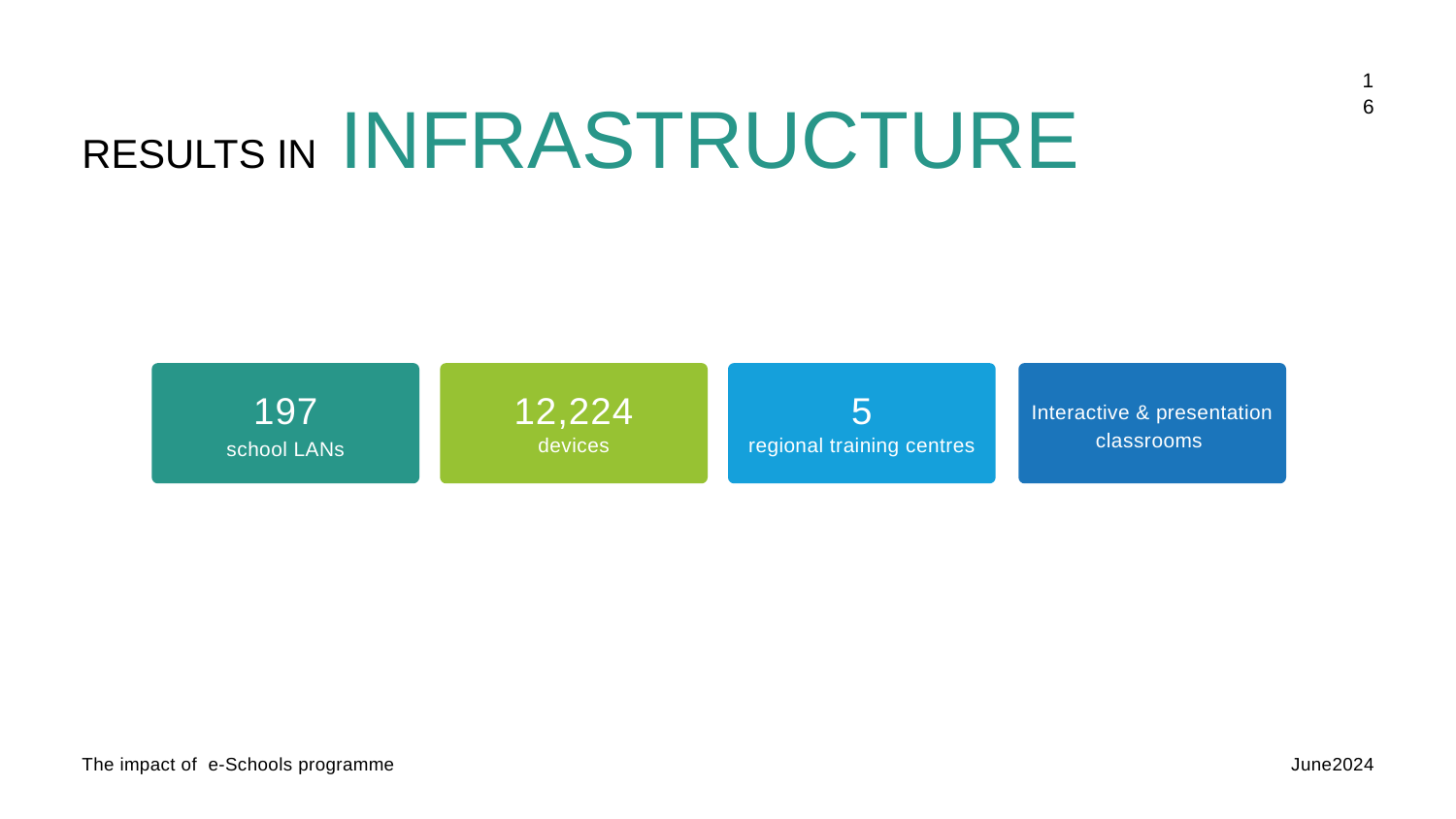

16
RESULTS IN INFRASTRUCTURE

197
12,224
5
Interactive & presentation classrooms
devices
regional training centres
school LANs
 June2024
The impact of  e-Schools programme